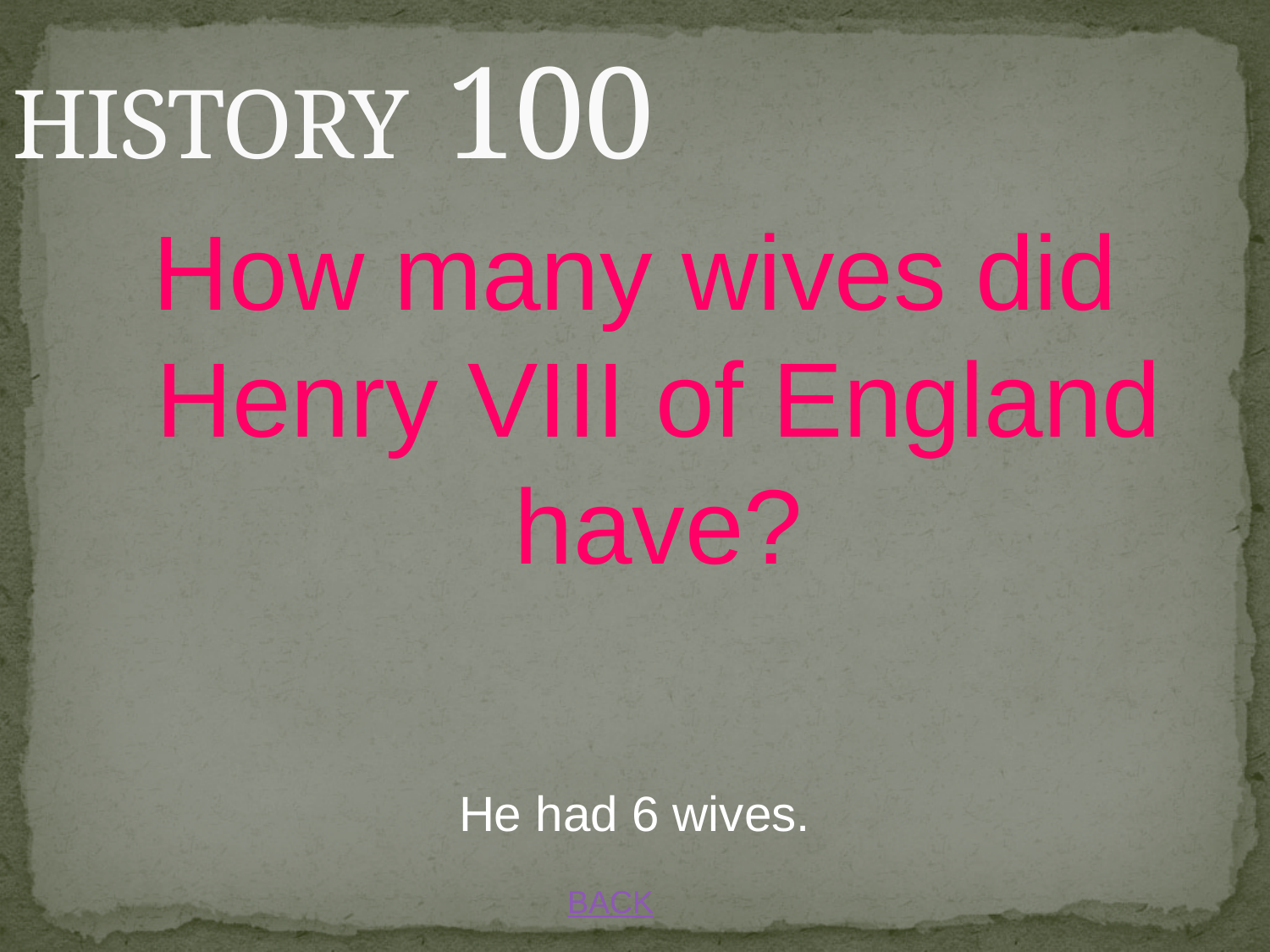

# HISTORY  100
How many wives did Henry VIII of England have?
He had 6 wives.
BACK